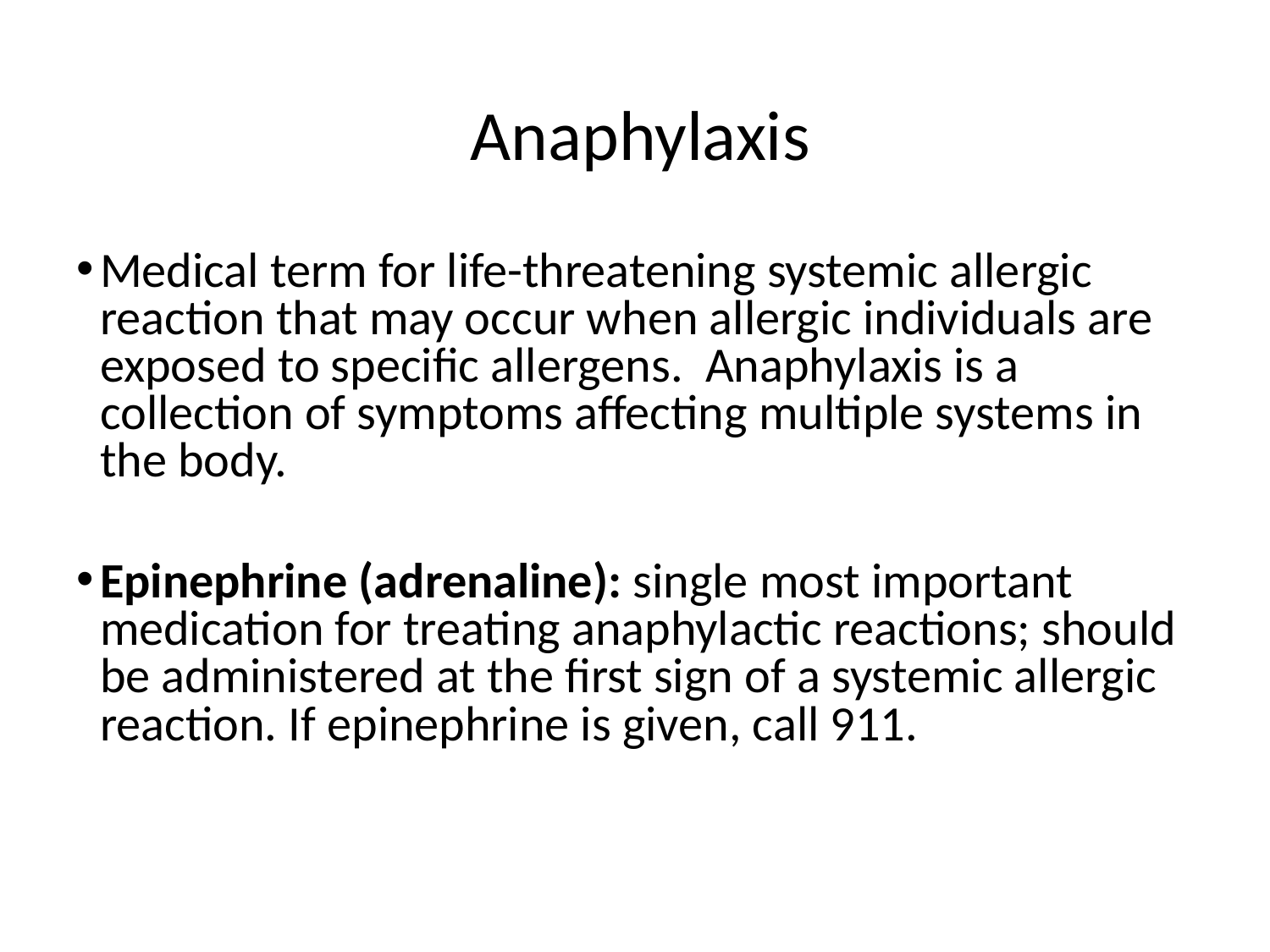

# Anaphylaxis
Medical term for life-threatening systemic allergic reaction that may occur when allergic individuals are exposed to specific allergens.  Anaphylaxis is a collection of symptoms affecting multiple systems in the body.

Epinephrine (adrenaline): single most important medication for treating anaphylactic reactions; should be administered at the first sign of a systemic allergic reaction. If epinephrine is given, call 911.